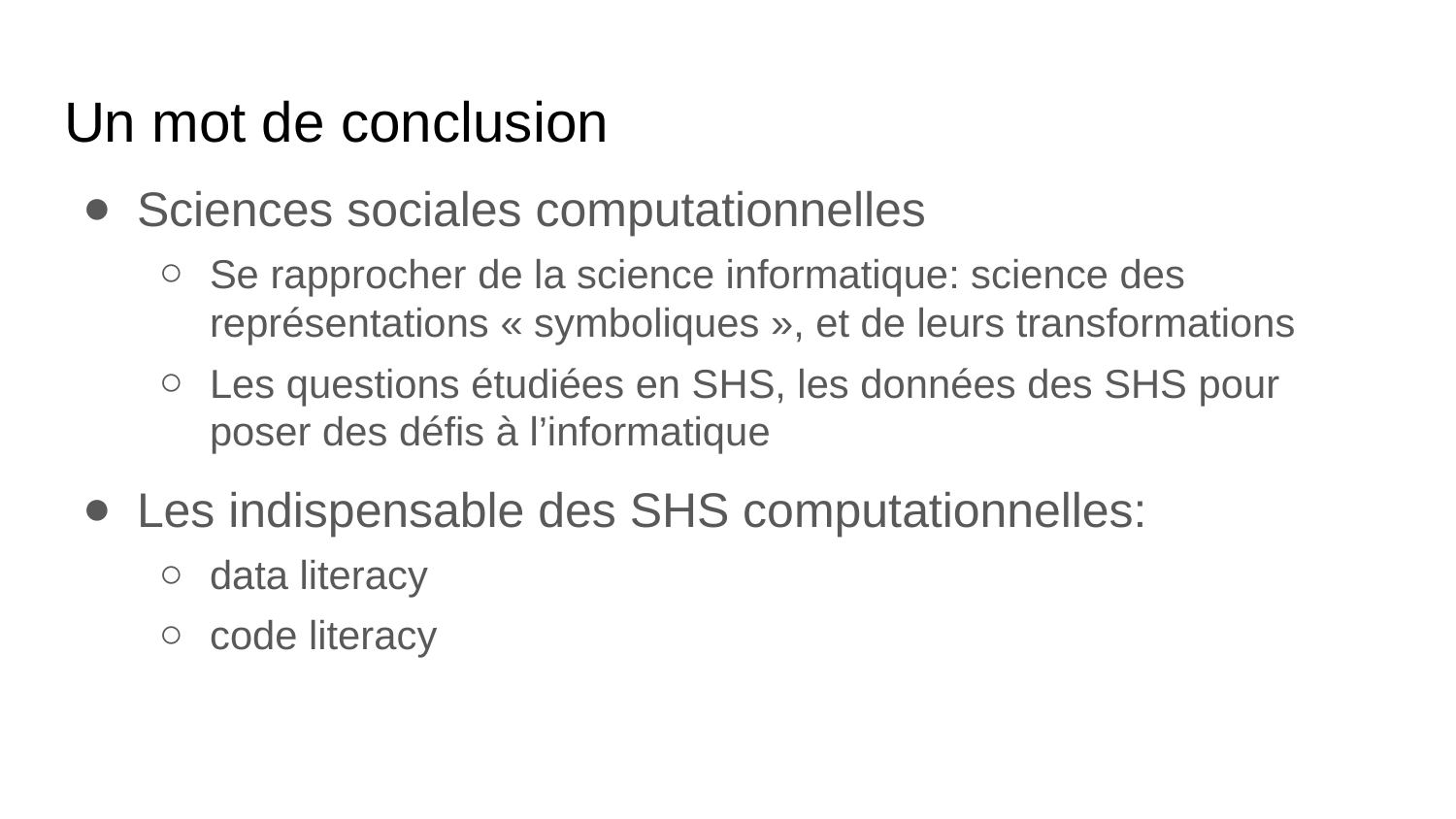

# Un mot de conclusion
Sciences sociales computationnelles
Se rapprocher de la science informatique: science des représentations « symboliques », et de leurs transformations
Les questions étudiées en SHS, les données des SHS pour poser des défis à l’informatique
Les indispensable des SHS computationnelles:
data literacy
code literacy